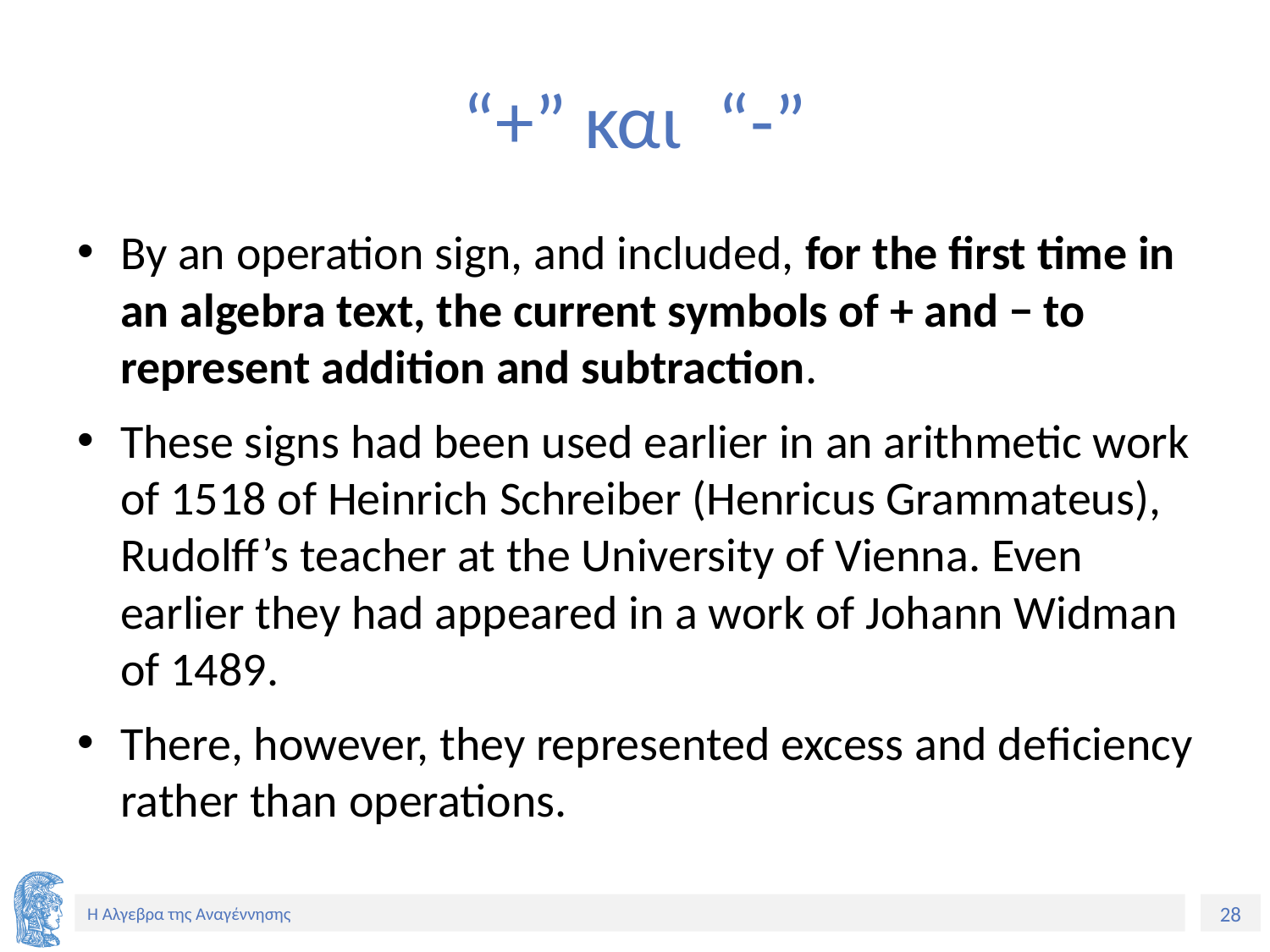

# “+” και  “-”
By an operation sign, and included, for the ﬁrst time in an algebra text, the current symbols of + and − to represent addition and subtraction.
These signs had been used earlier in an arithmetic work of 1518 of Heinrich Schreiber (Henricus Grammateus), Rudolff’s teacher at the University of Vienna. Even earlier they had appeared in a work of Johann Widman of 1489.
There, however, they represented excess and deﬁciency rather than operations.